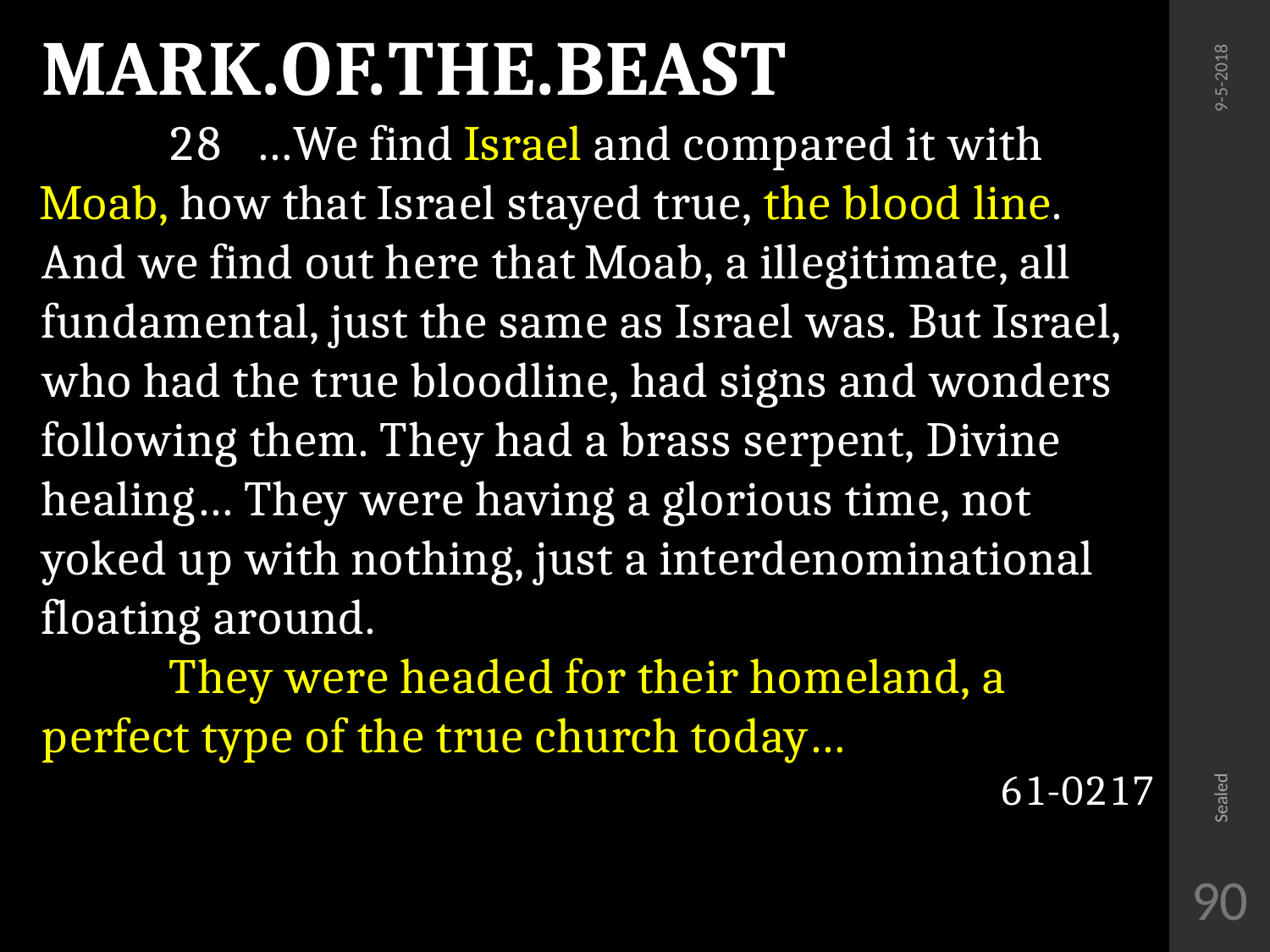

MARK.OF.THE.BEAST
	28   …We find Israel and compared it with Moab, how that Israel stayed true, the blood line. And we find out here that Moab, a illegitimate, all fundamental, just the same as Israel was. But Israel, who had the true bloodline, had signs and wonders following them. They had a brass serpent, Divine healing… They were having a glorious time, not yoked up with nothing, just a interdenominational floating around.
	They were headed for their homeland, a perfect type of the true church today…
61-0217
9-5-2018
Sealed
90